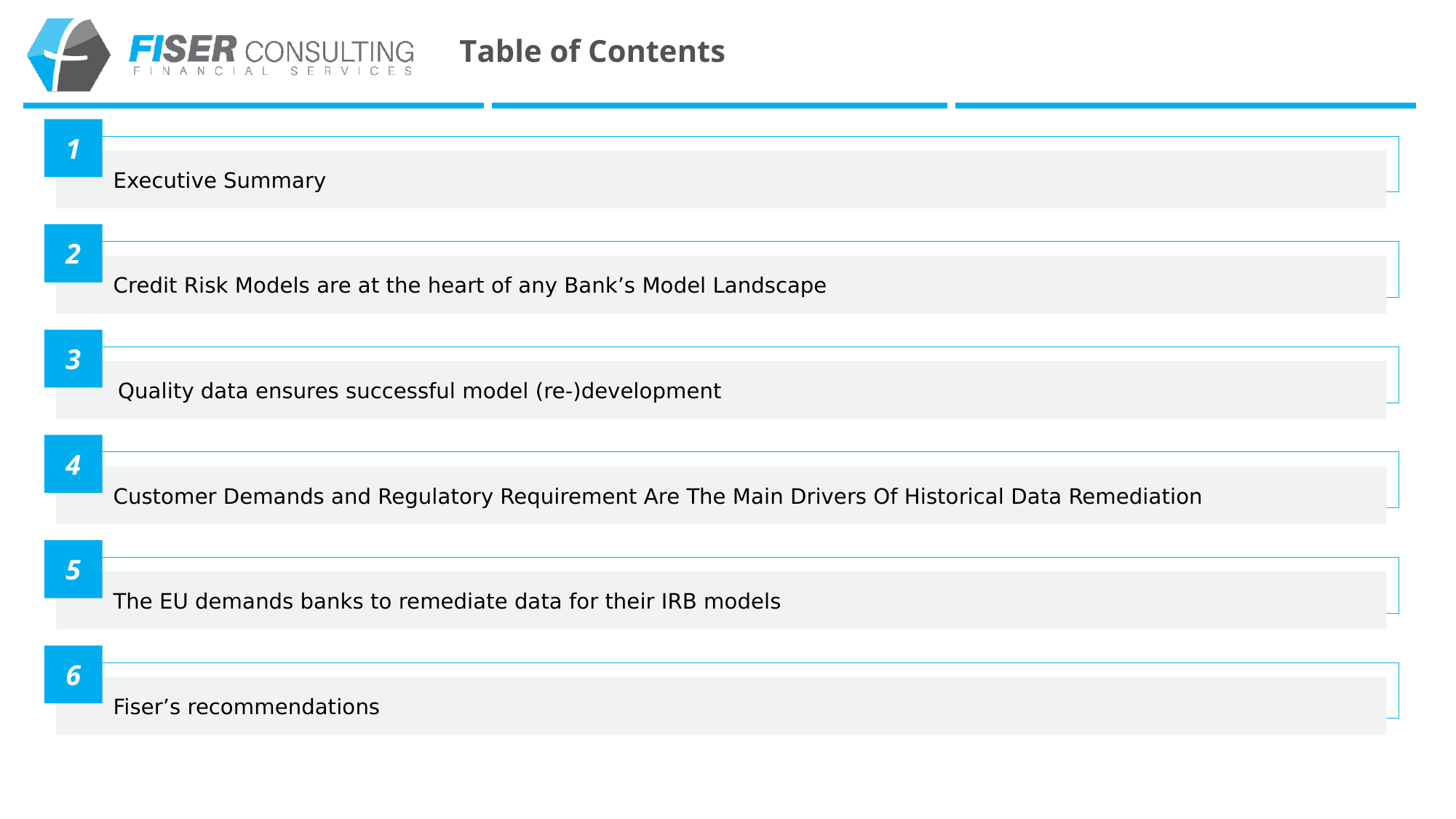

# Table of Contents

1

    Executive Summary

2

    Credit Risk Models are at the heart of any Bank’s Model Landscape

3

Quality data ensures successful model (re-)development

4

    Customer Demands and Regulatory Requirement Are The Main Drivers Of Historical Data Remediation

5

    The EU demands banks to remediate data for their IRB models

6

    Fiser’s recommendations